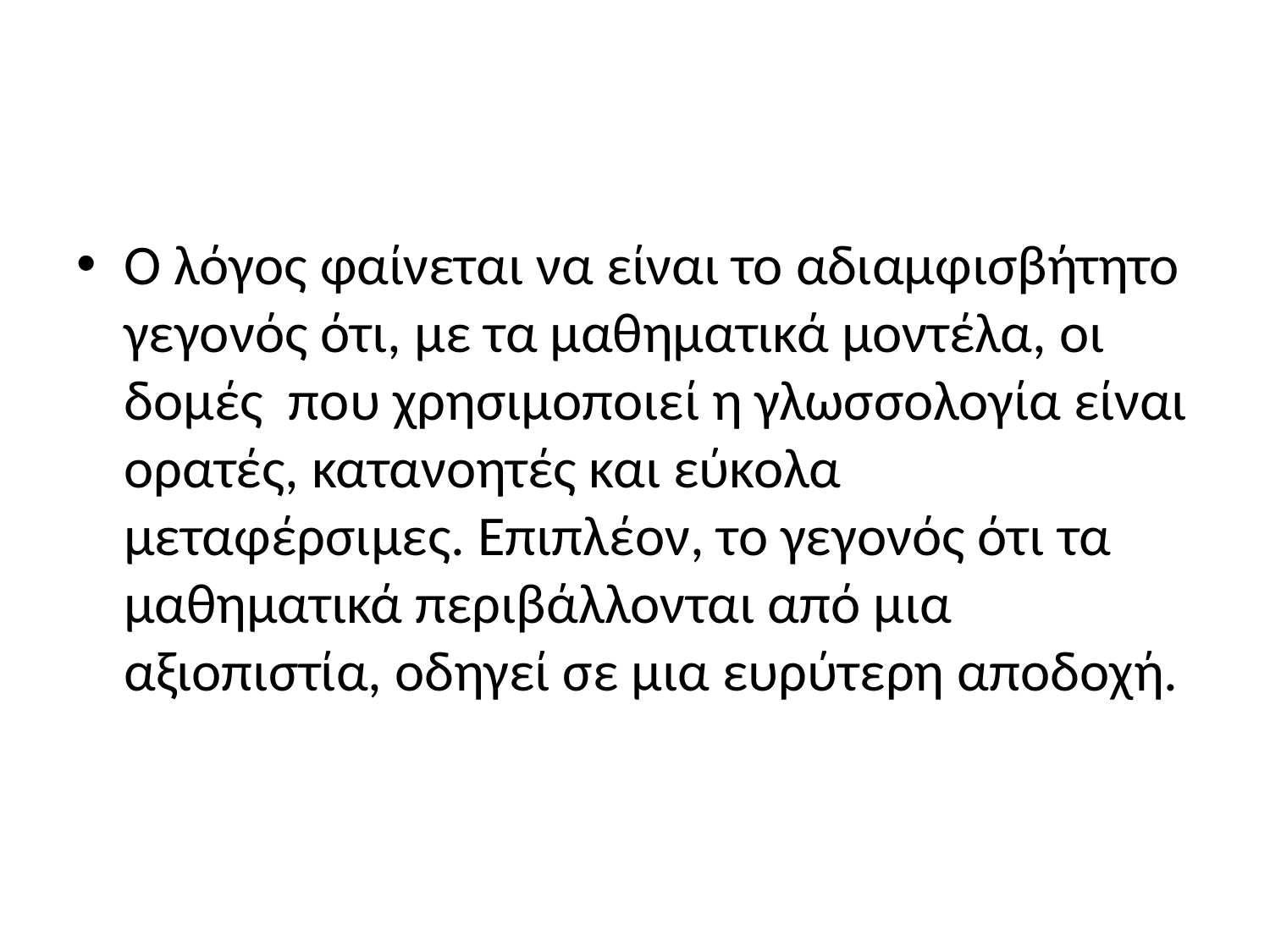

#
Ο λόγος φαίνεται να είναι το αδιαμφισβήτητο γεγονός ότι, με τα μαθηματικά μοντέλα, οι δομές  που χρησιμοποιεί η γλωσσολογία είναι ορατές, κατανοητές και εύκολα μεταφέρσιμες. Επιπλέον, το γεγονός ότι τα μαθηματικά περιβάλλονται από μια αξιοπιστία, οδηγεί σε μια ευρύτερη αποδοχή.